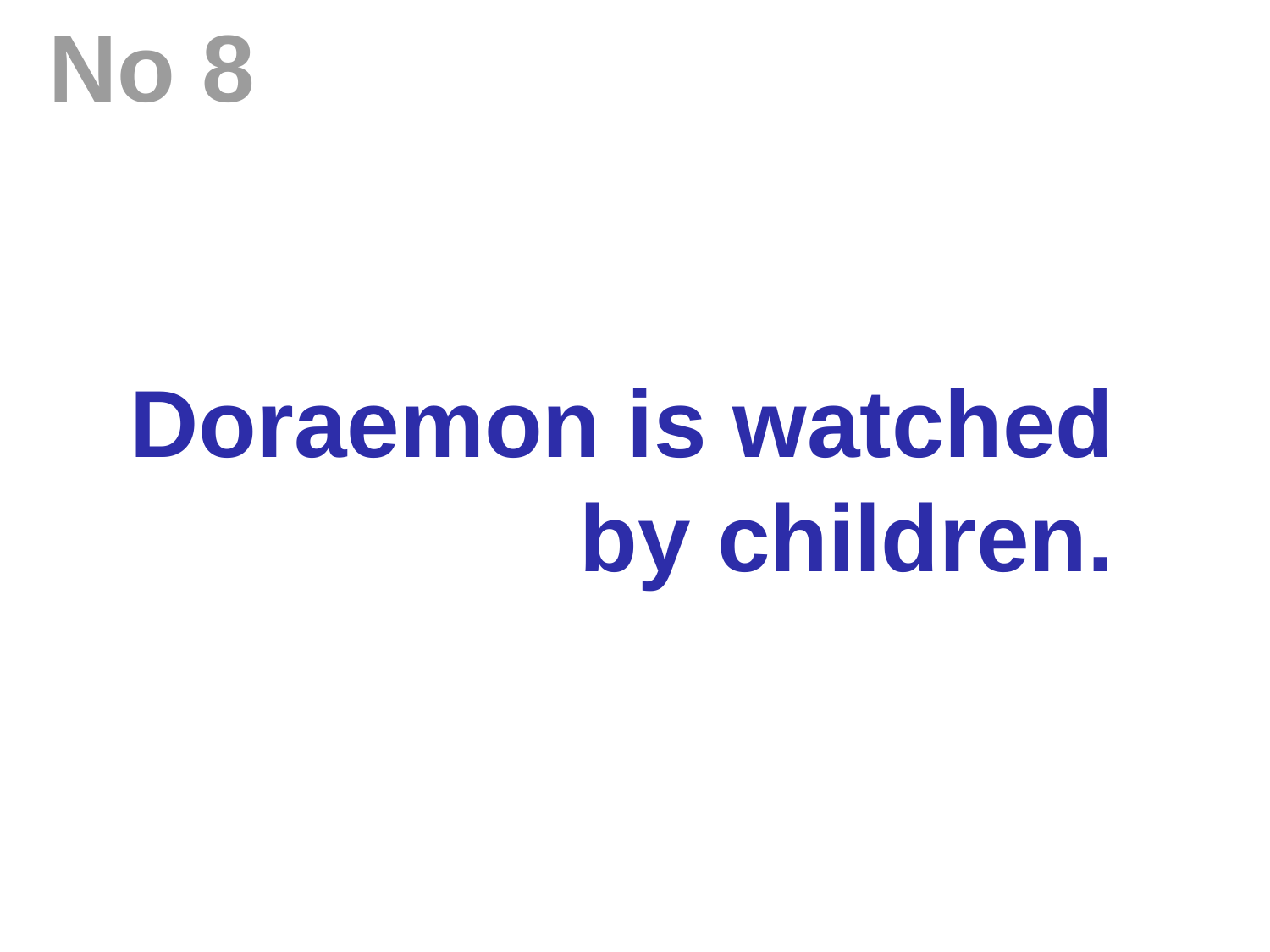

No 8
Doraemon is watched
          by children.